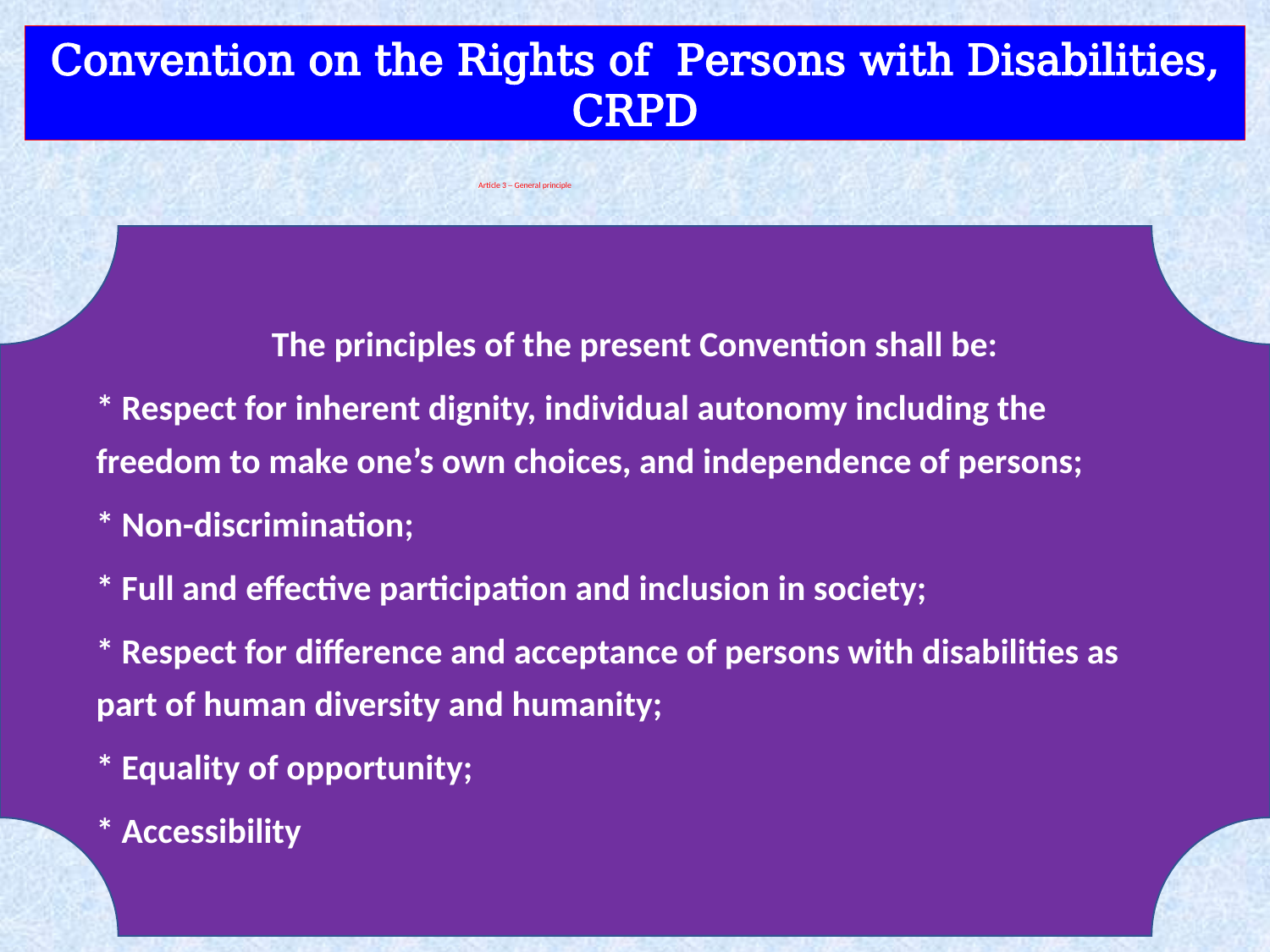

Convention on the Rights of  Persons with Disabilities, CRPD
# Article 3 ─ General principle
The principles of the present Convention shall be:
* Respect for inherent dignity, individual autonomy including the freedom to make one’s own choices, and independence of persons;
* Non-discrimination;
* Full and effective participation and inclusion in society;
* Respect for difference and acceptance of persons with disabilities as part of human diversity and humanity;
* Equality of opportunity;
* Accessibility